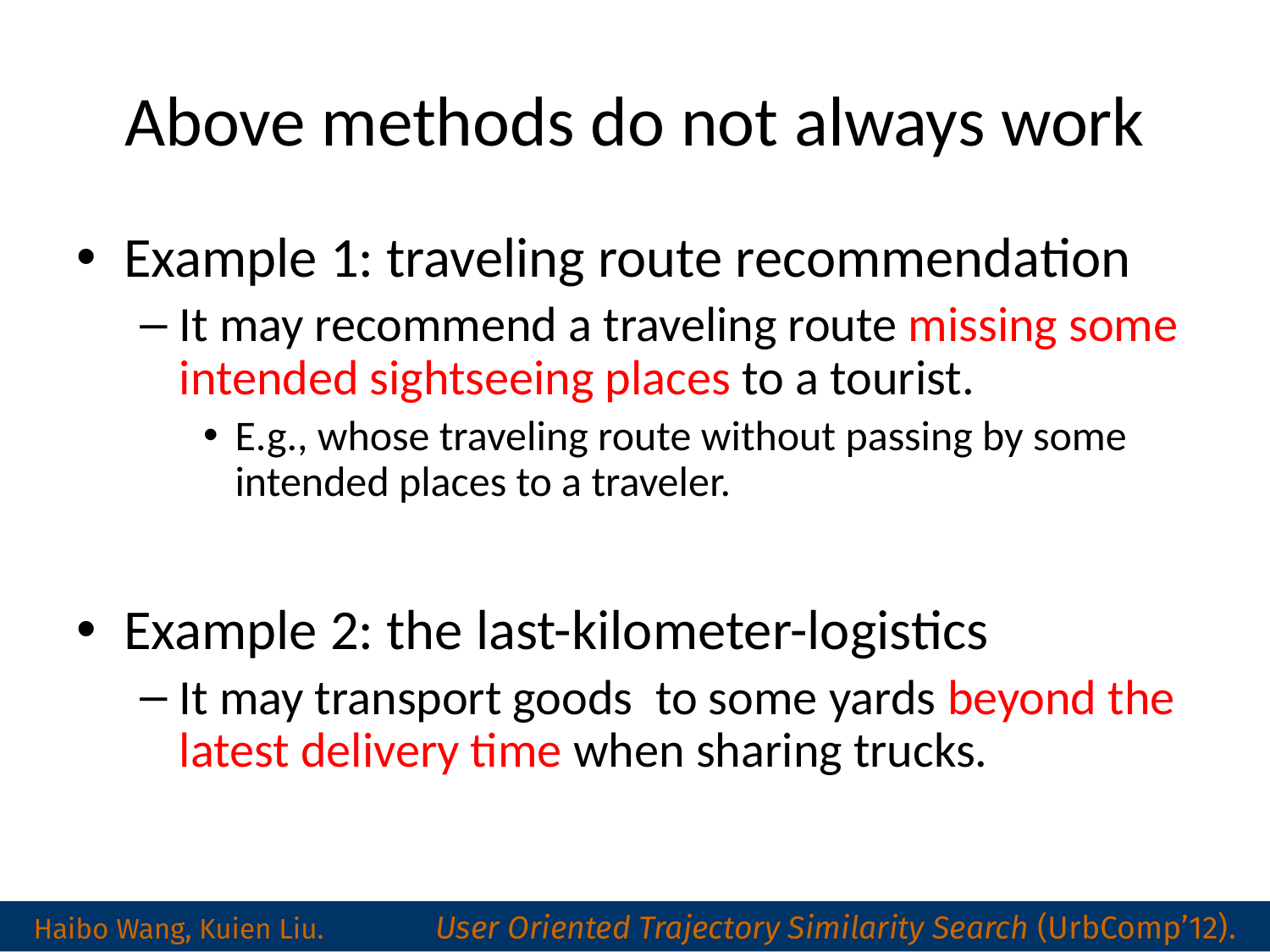

# Above methods do not always work
Example 1: traveling route recommendation
It may recommend a traveling route missing some intended sightseeing places to a tourist.
E.g., whose traveling route without passing by some intended places to a traveler.

Example 2: the last-kilometer-logistics
It may transport goods  to some yards beyond the latest delivery time when sharing trucks.
Haibo Wang, Kuien Liu.               User Oriented Trajectory Similarity Search (UrbComp’12).